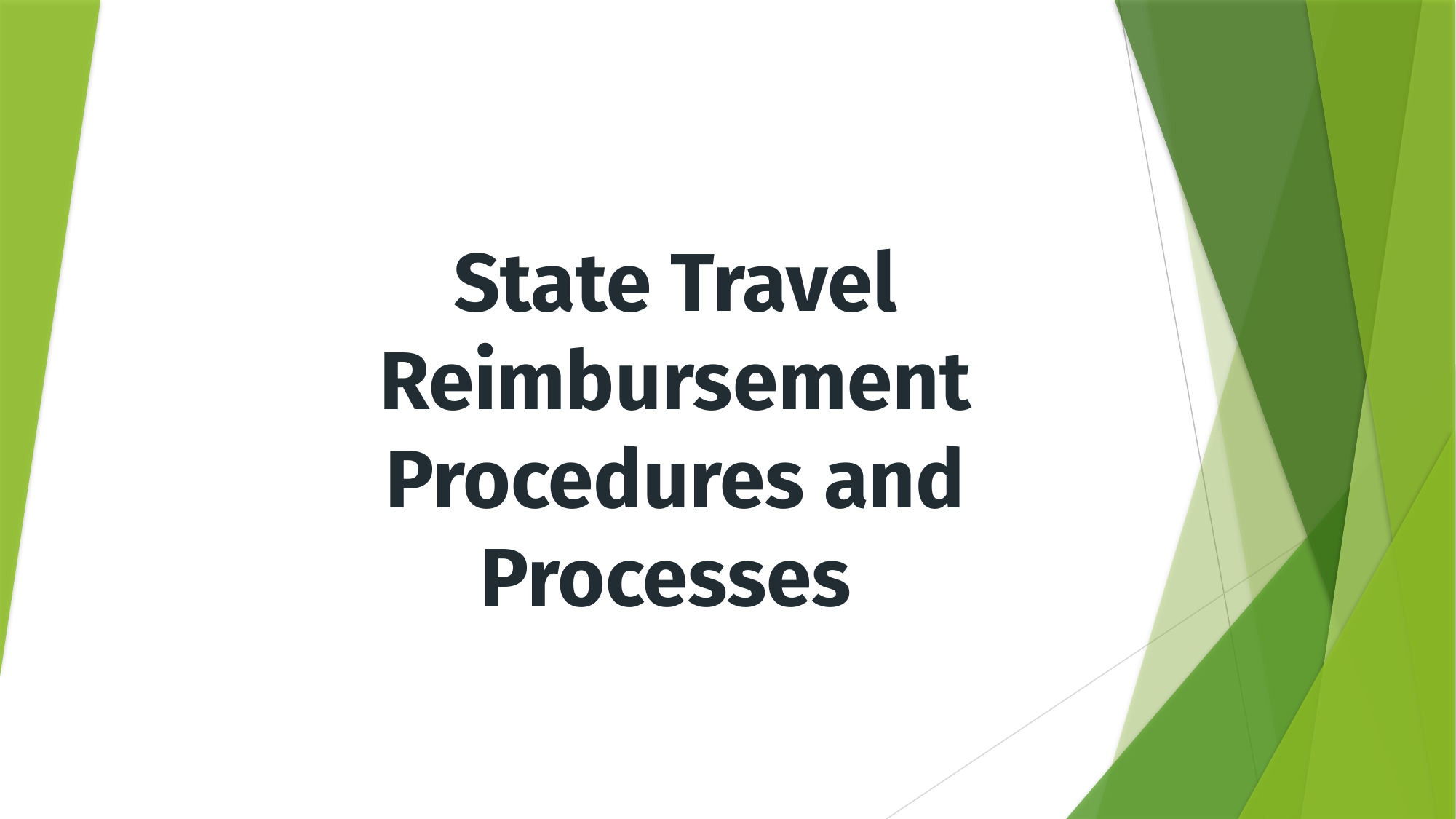

# State Travel Reimbursement Procedures and Processes